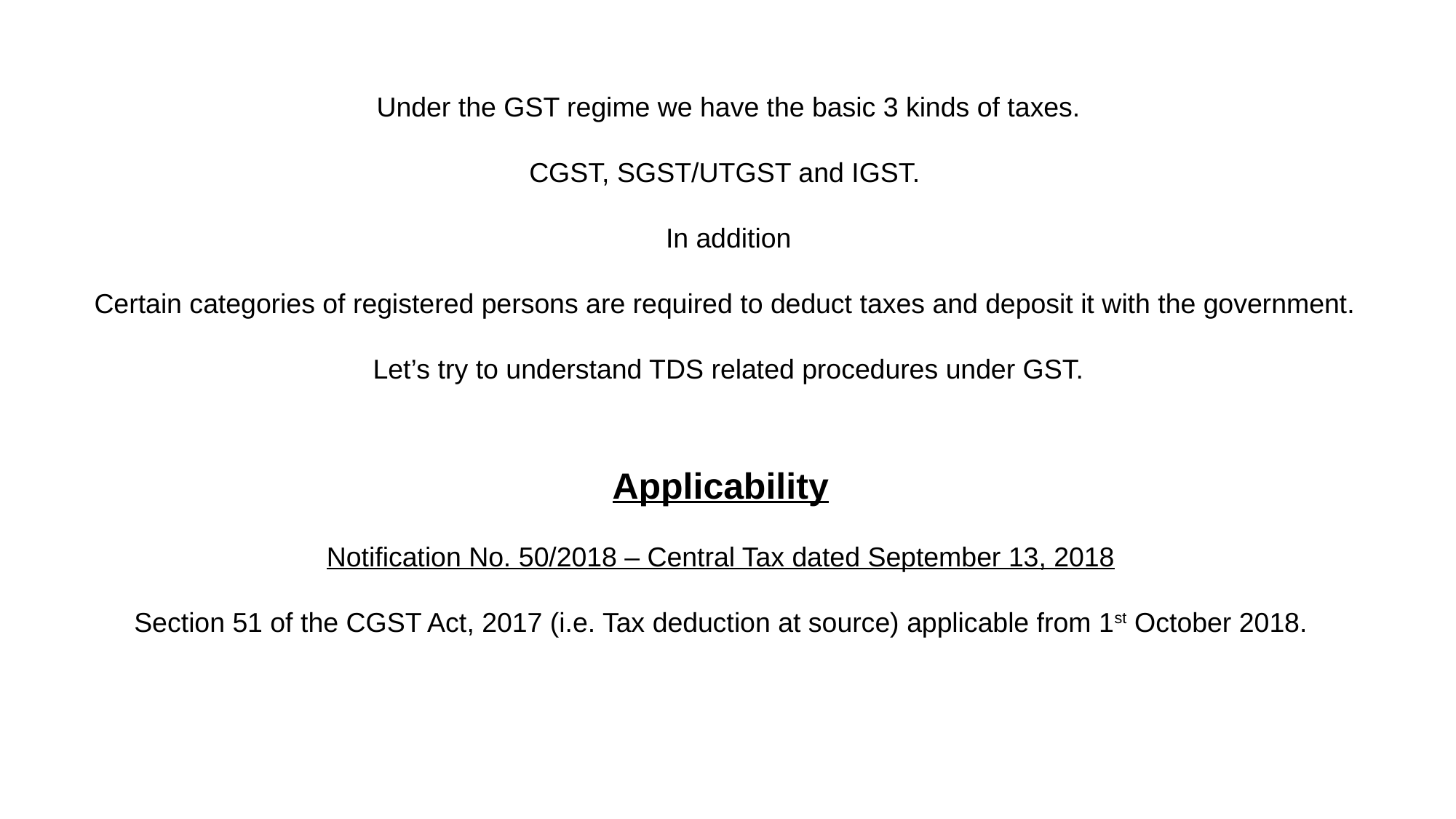

Under the GST regime we have the basic 3 kinds of taxes.

CGST, SGST/UTGST and IGST.

In addition

Certain categories of registered persons are required to deduct taxes and deposit it with the government.

Let’s try to understand TDS related procedures under GST.
Applicability

Notification No. 50/2018 – Central Tax dated September 13, 2018

Section 51 of the CGST Act, 2017 (i.e. Tax deduction at source) applicable from 1st October 2018.